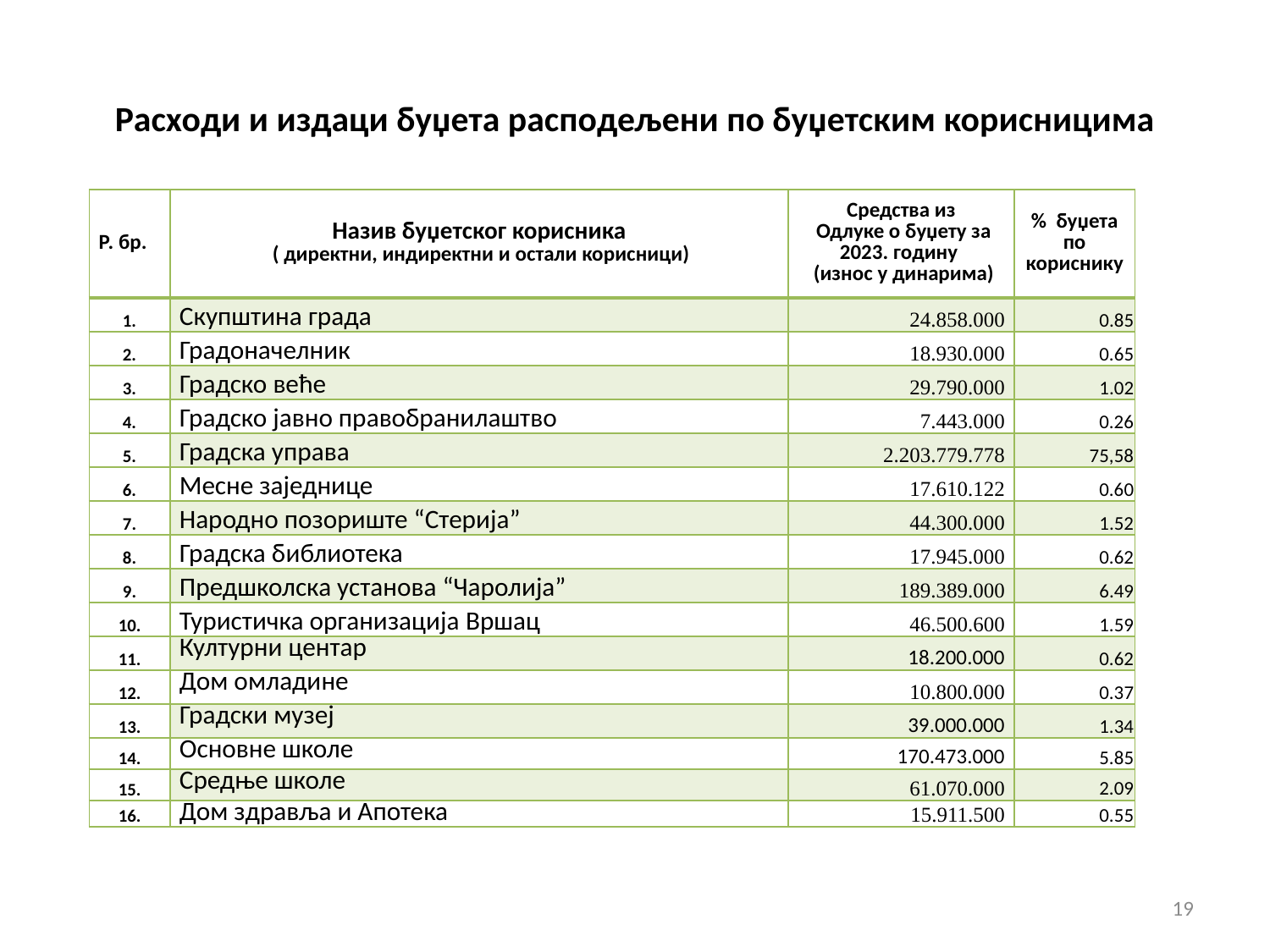

# Расходи и издаци буџета расподељени по буџетским корисницима
| Р. бр. | Назив буџетског корисника ( директни, индиректни и остали корисници) | Средства из Одлуке о буџету за 2023. годину (износ у динарима) | % буџета по кориснику |
| --- | --- | --- | --- |
| 1. | Скупштина града | 24.858.000 | 0.85 |
| 2. | Градоначелник | 18.930.000 | 0.65 |
| 3. | Градско веће | 29.790.000 | 1.02 |
| 4. | Градско јавно правобранилаштво | 7.443.000 | 0.26 |
| 5. | Градска управа | 2.203.779.778 | 75,58 |
| 6. | Месне заједнице | 17.610.122 | 0.60 |
| 7. | Народно позориште “Стерија” | 44.300.000 | 1.52 |
| 8. | Градска библиотека | 17.945.000 | 0.62 |
| 9. | Предшколска установа “Чаролија” | 189.389.000 | 6.49 |
| 10. | Туристичка организација Вршац | 46.500.600 | 1.59 |
| 11. | Културни центар | 18.200.000 | 0.62 |
| 12. | Дом омладине | 10.800.000 | 0.37 |
| 13. | Градски музеј | 39.000.000 | 1.34 |
| 14. | Основне школе | 170.473.000 | 5.85 |
| 15. | Средње школе | 61.070.000 | 2.09 |
| 16. | Дом здравља и Апотека | 15.911.500 | 0.55 |
19